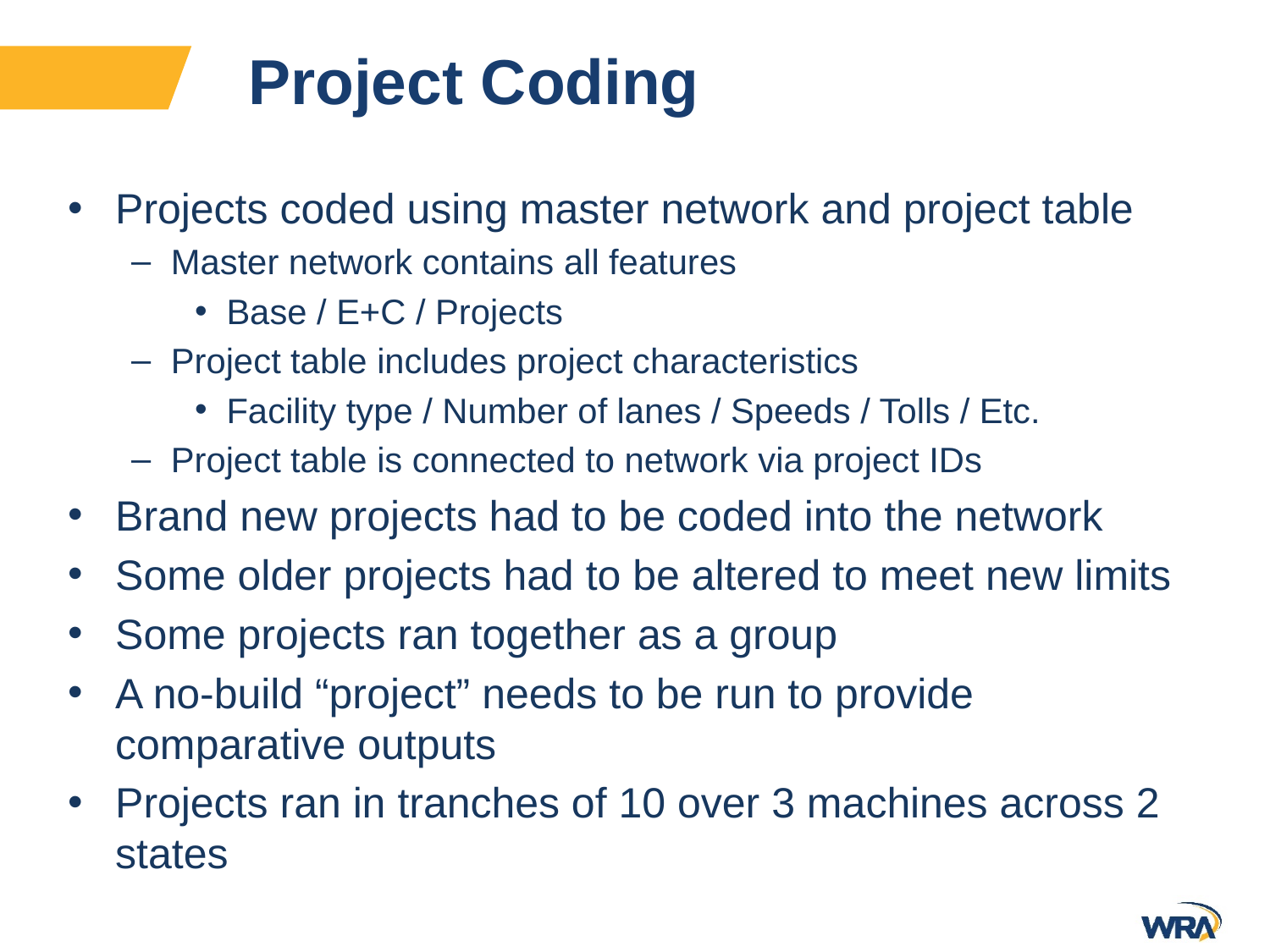

# Project Coding
Projects coded using master network and project table
Master network contains all features
Base / E+C / Projects
Project table includes project characteristics
Facility type / Number of lanes / Speeds / Tolls / Etc.
Project table is connected to network via project IDs
Brand new projects had to be coded into the network
Some older projects had to be altered to meet new limits
Some projects ran together as a group
A no-build “project” needs to be run to provide comparative outputs
Projects ran in tranches of 10 over 3 machines across 2 states